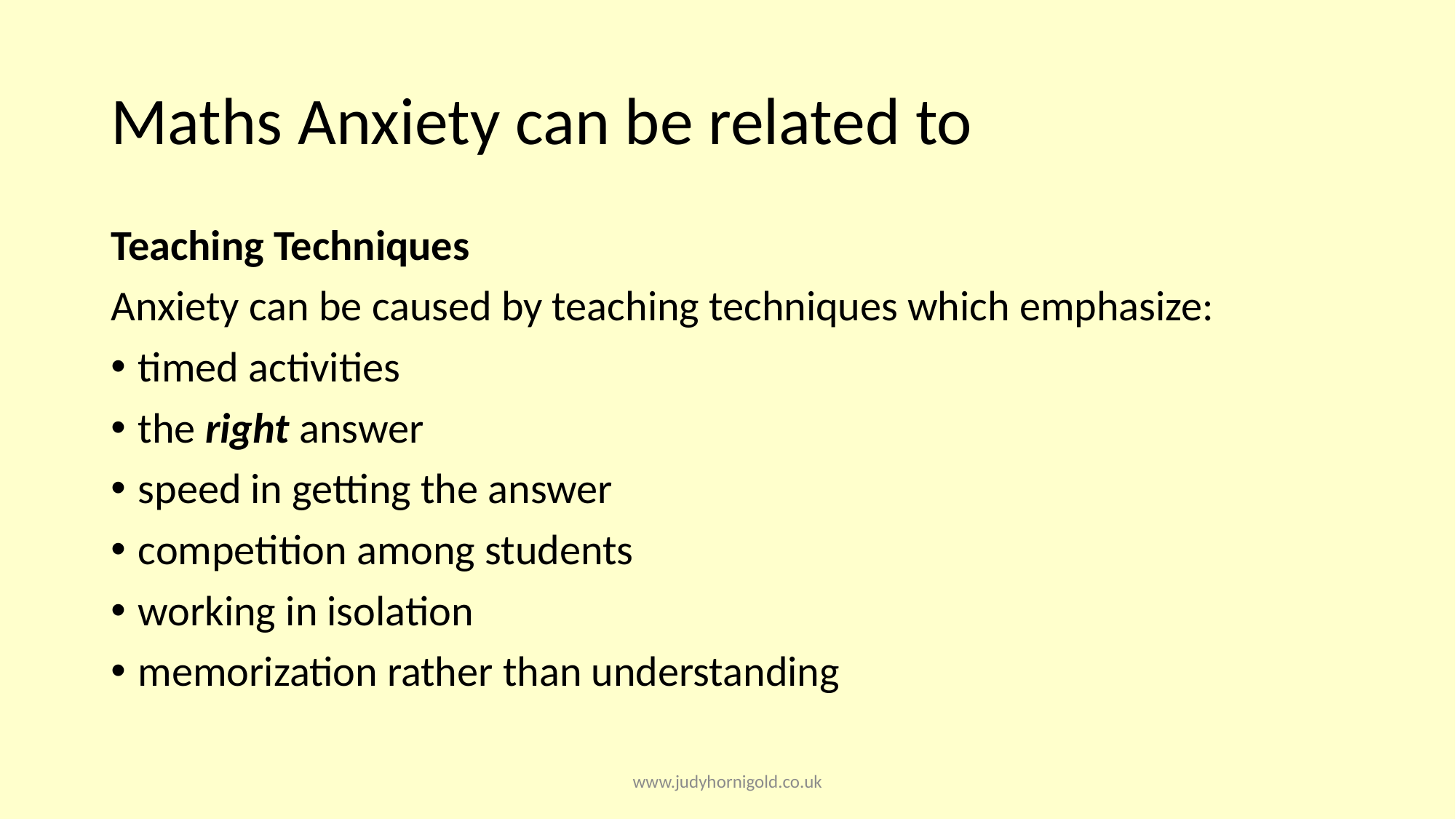

# Maths Anxiety can be related to
Teaching Techniques
Anxiety can be caused by teaching techniques which emphasize:
timed activities
the right answer
speed in getting the answer
competition among students
working in isolation
memorization rather than understanding

www.judyhornigold.co.uk